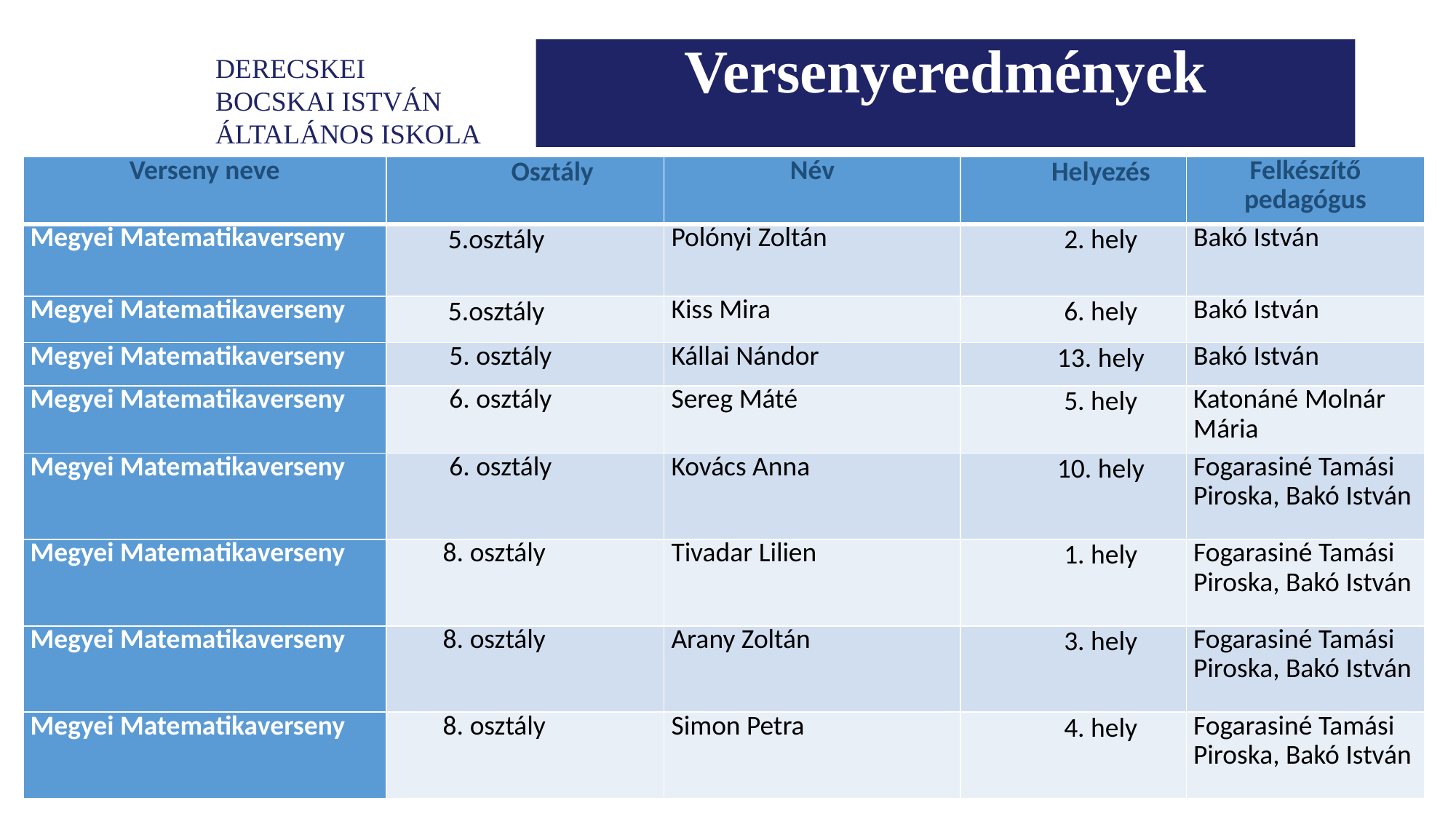

Versenyeredmények
| Verseny neve | Osztály | Név | Helyezés | Felkészítő pedagógus |
| --- | --- | --- | --- | --- |
| Megyei Matematikaverseny | 5.osztály | Polónyi Zoltán | 2. hely | Bakó István |
| Megyei Matematikaverseny | 5.osztály | Kiss Mira | 6. hely | Bakó István |
| Megyei Matematikaverseny | 5. osztály | Kállai Nándor | 13. hely | Bakó István |
| Megyei Matematikaverseny | 6. osztály | Sereg Máté | 5. hely | Katonáné Molnár Mária |
| Megyei Matematikaverseny | 6. osztály | Kovács Anna | 10. hely | Fogarasiné Tamási Piroska, Bakó István |
| Megyei Matematikaverseny | 8. osztály | Tivadar Lilien | 1. hely | Fogarasiné Tamási Piroska, Bakó István |
| Megyei Matematikaverseny | 8. osztály | Arany Zoltán | 3. hely | Fogarasiné Tamási Piroska, Bakó István |
| Megyei Matematikaverseny | 8. osztály | Simon Petra | 4. hely | Fogarasiné Tamási Piroska, Bakó István |